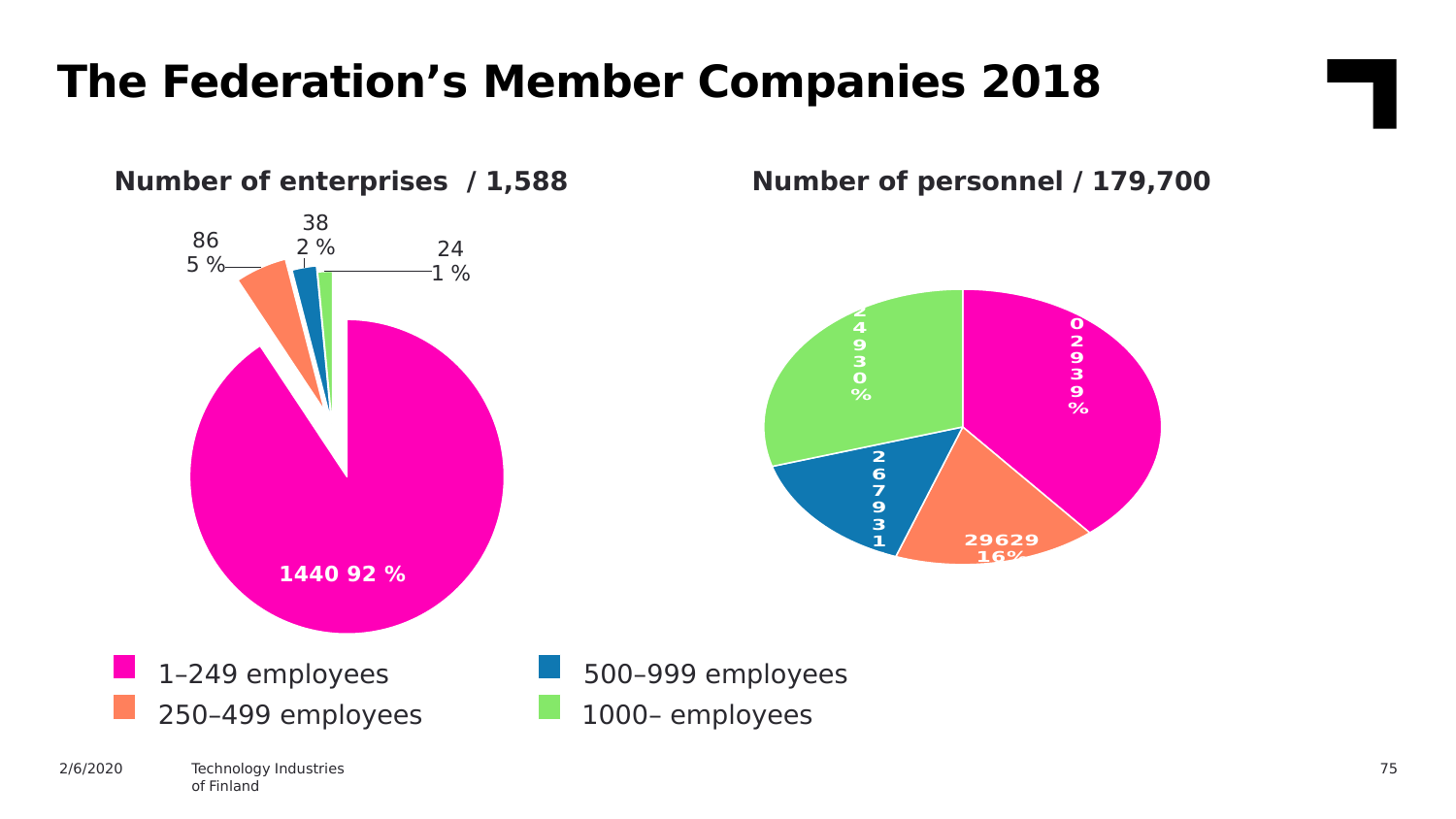

The Federation’s Member Companies 2018

Number of enterprises  / 1,588
Number of personnel / 179,700

### Chart

| Category | Yritysten määrä |
|---|---|
| 1-249 | 1440.0 |
| 250-499 | 84.0 |
| 500-999 | 40.0 |
| 1000- | 24.0 |

### Chart

| Category | Henkilöstön määrä |
|---|---|
| 1-249 | 70029.0 |
| 250-499 | 29629.0 |
| 500-999 | 26793.0 |
| 1000- | 53249.0 |
500–999 employees

1–249 employees

250–499 employees

1000– employees

2/6/2020

Technology Industries
of Finland
75